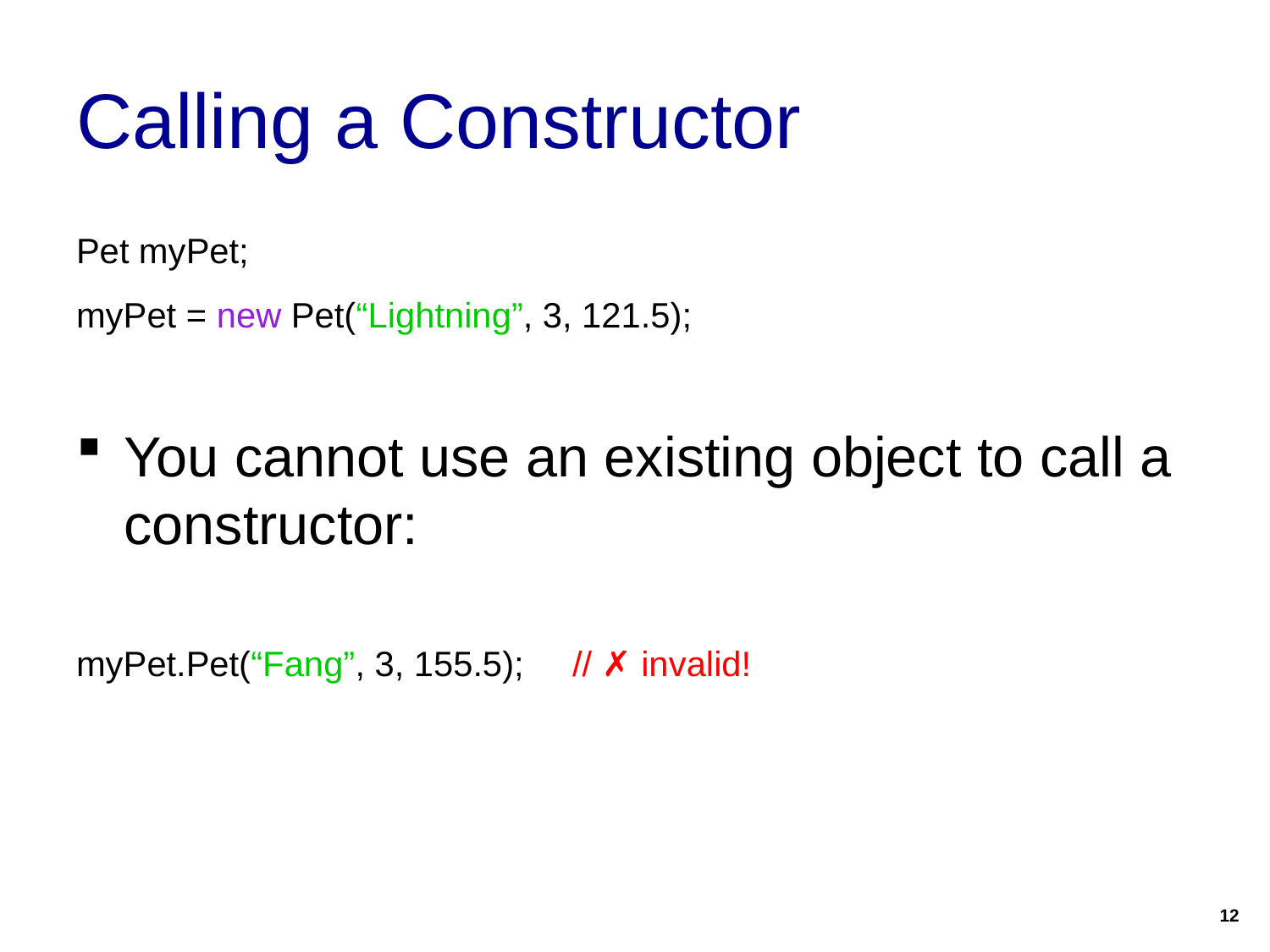

# Calling a Constructor
Pet myPet;
myPet = new Pet(“Lightning”, 3, 121.5);

You cannot use an existing object to call a constructor:

myPet.Pet(“Fang”, 3, 155.5);     // ✗ invalid!
12